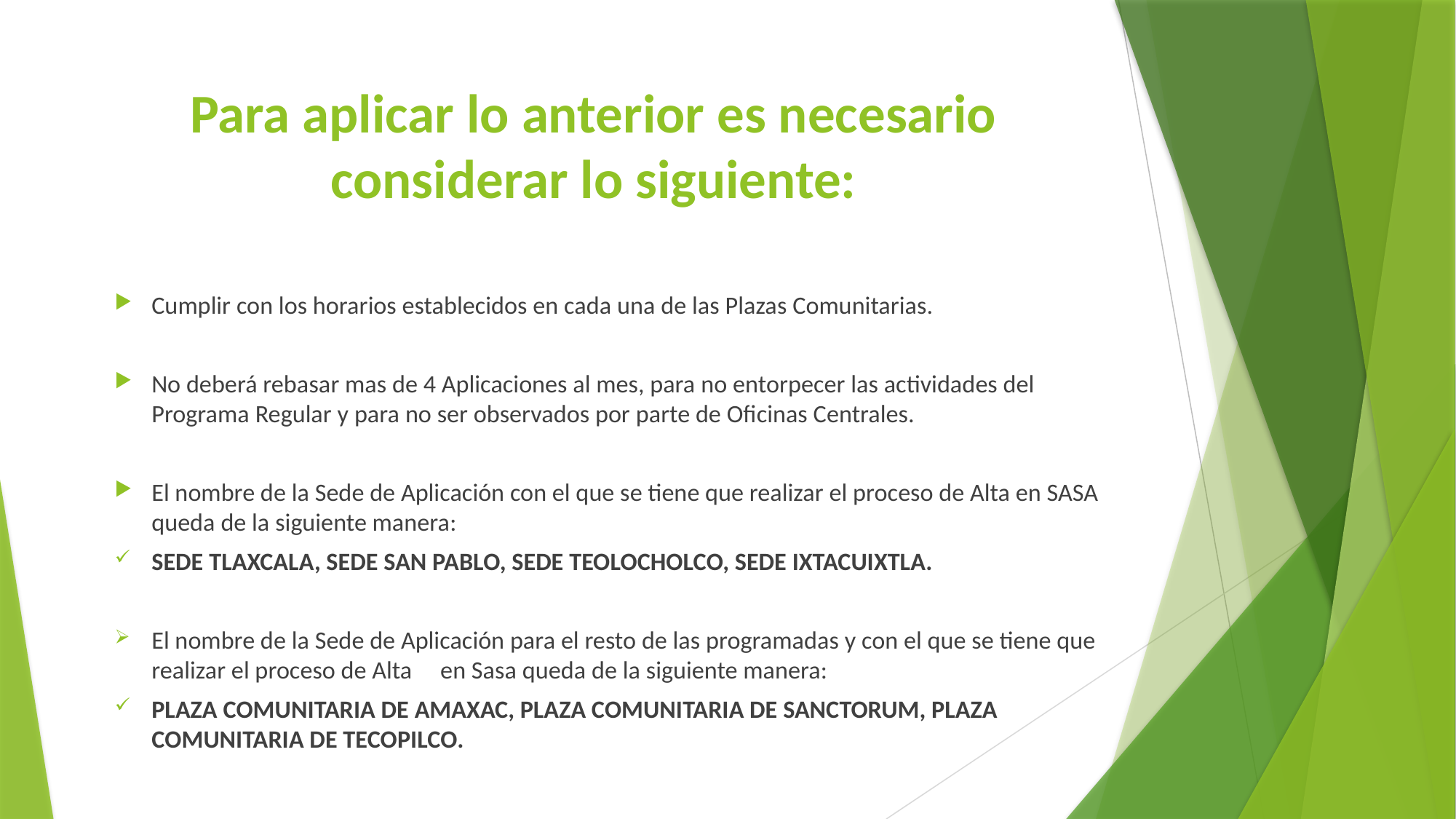

# Para aplicar lo anterior es necesario considerar lo siguiente:

Cumplir con los horarios establecidos en cada una de las Plazas Comunitarias.

No deberá rebasar mas de 4 Aplicaciones al mes, para no entorpecer las actividades del Programa Regular y para no ser observados por parte de Oficinas Centrales.

El nombre de la Sede de Aplicación con el que se tiene que realizar el proceso de Alta en SASA queda de la siguiente manera:
SEDE TLAXCALA, SEDE SAN PABLO, SEDE TEOLOCHOLCO, SEDE IXTACUIXTLA.

El nombre de la Sede de Aplicación para el resto de las programadas y con el que se tiene que realizar el proceso de Alta     en Sasa queda de la siguiente manera:
PLAZA COMUNITARIA DE AMAXAC, PLAZA COMUNITARIA DE SANCTORUM, PLAZA COMUNITARIA DE TECOPILCO.